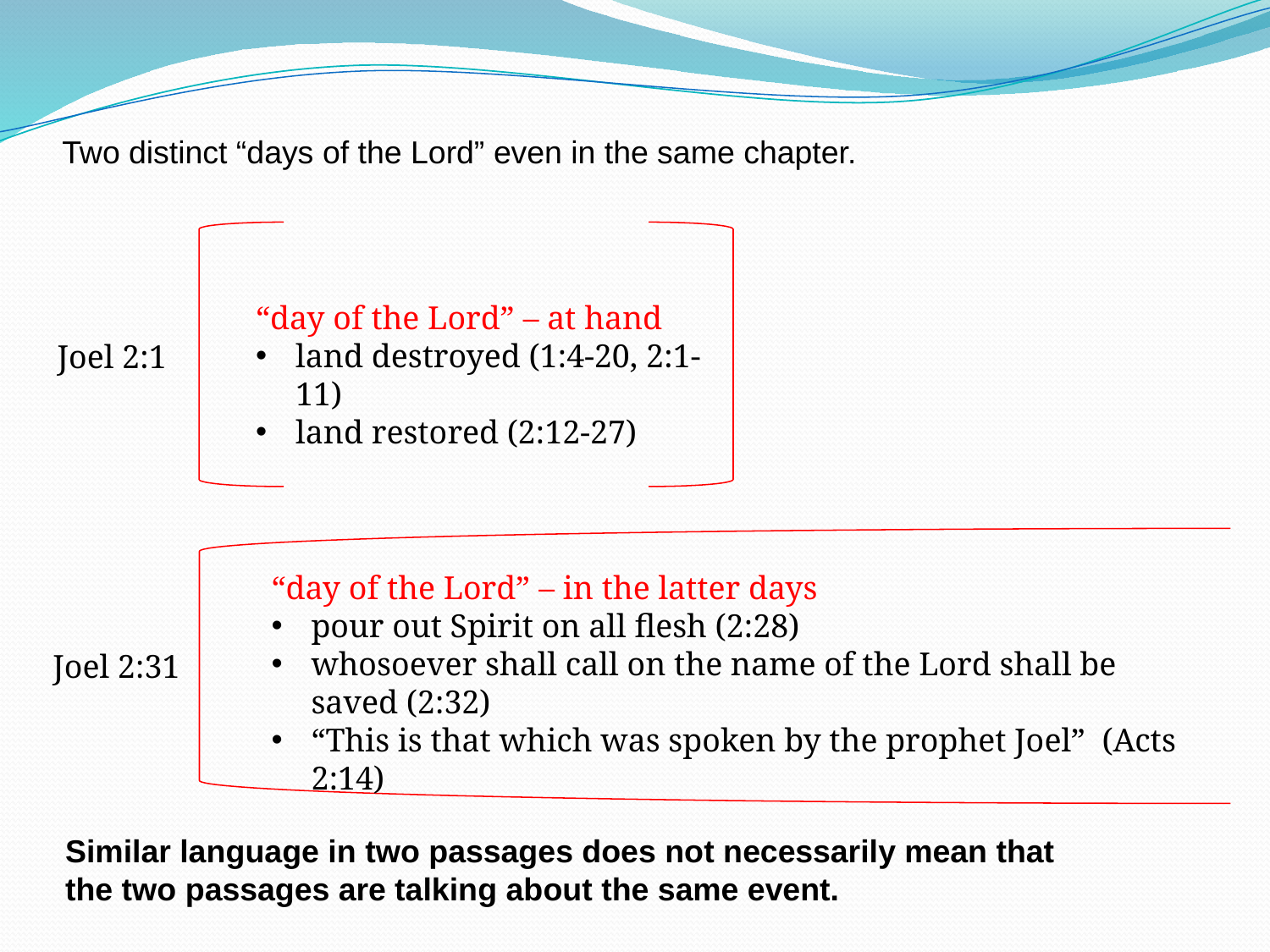

#
Two distinct “days of the Lord” even in the same chapter.

“day of the Lord” – at hand
land destroyed (1:4-20, 2:1-11)
land restored (2:12-27)

Joel 2:1

“day of the Lord” – in the latter days
pour out Spirit on all flesh (2:28)
whosoever shall call on the name of the Lord shall be saved (2:32)
“This is that which was spoken by the prophet Joel”  (Acts 2:14)

Joel 2:31
Similar language in two passages does not necessarily mean that the two passages are talking about the same event.